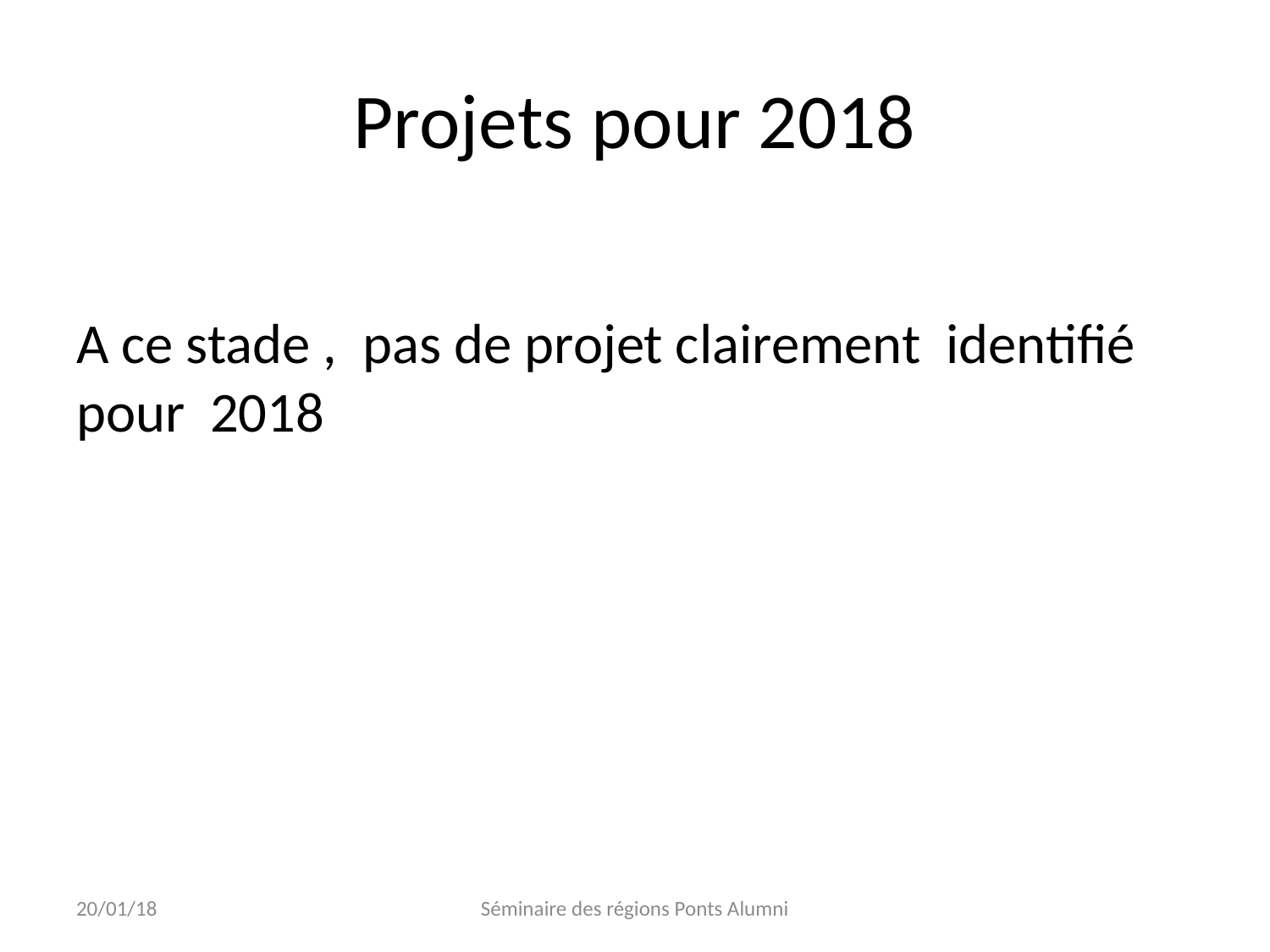

# Projets pour 2018

A ce stade ,  pas de projet clairement  identifié pour  2018
20/01/18
Séminaire des régions Ponts Alumni